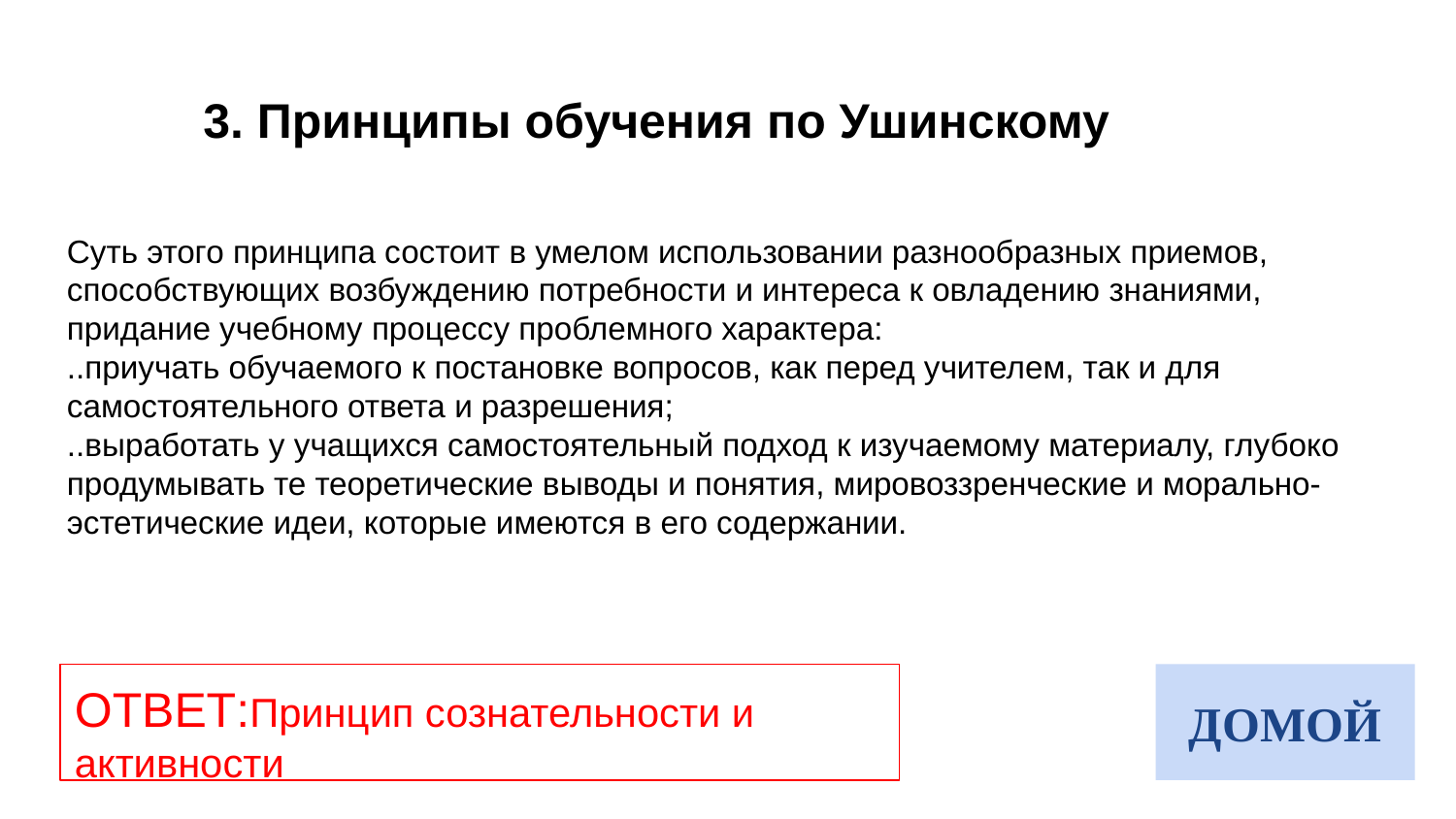

3. Принципы обучения по Ушинскому
Суть этого принципа состоит в умелом использовании разнообразных приемов, способствующих возбуждению потребности и интереса к овладению знаниями, придание учебному процессу проблемного характера:
..приучать обучаемого к постановке вопросов, как перед учителем, так и для самостоятельного ответа и разрешения;
..выработать у учащихся самостоятельный подход к изучаемому материалу, глубоко продумывать те теоретические выводы и понятия, мировоззренческие и морально-эстетические идеи, которые имеются в его содержании.
ОТВЕТ:Принцип сознательности и активности
ДОМОЙ